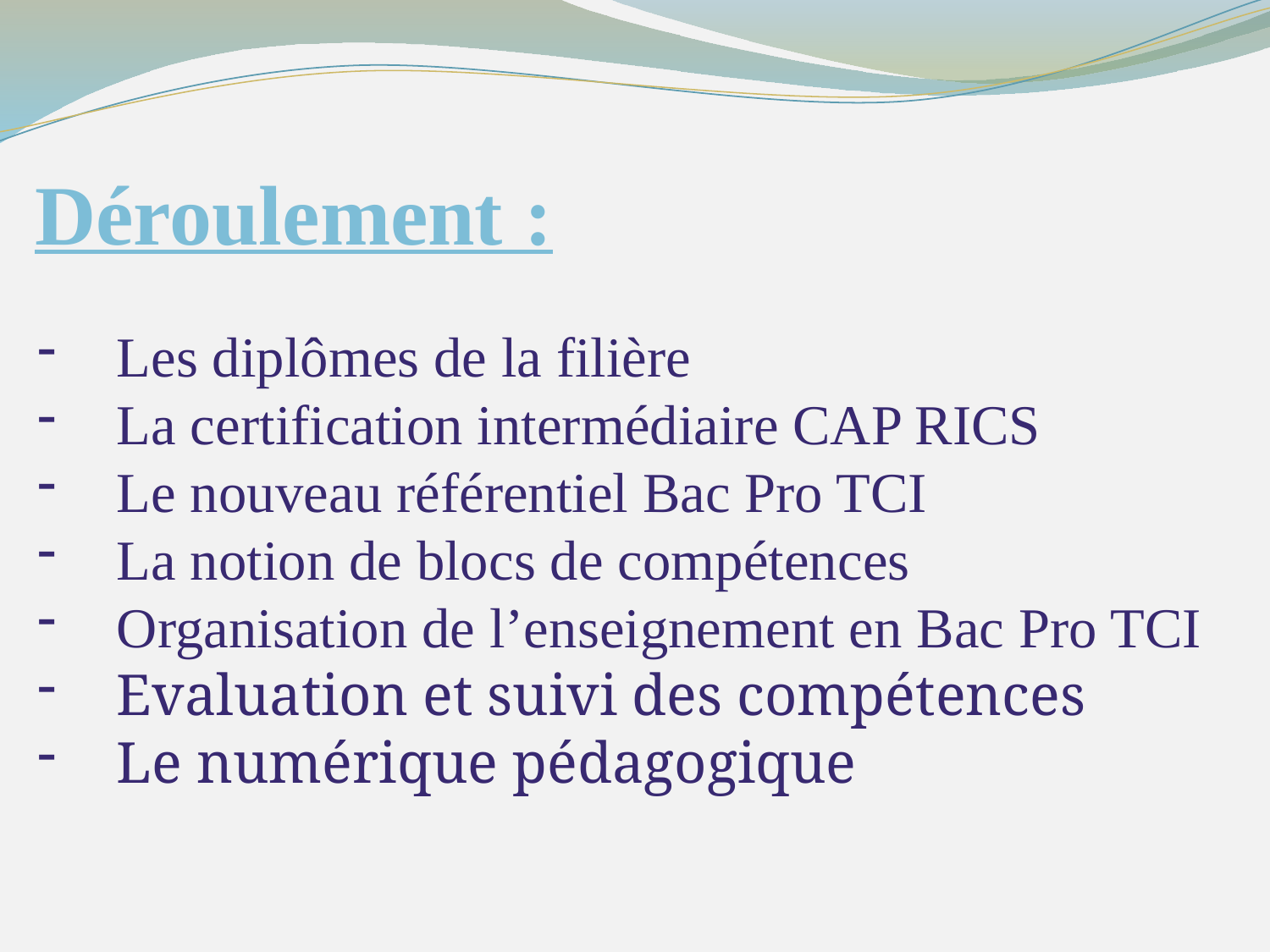

# Déroulement :
Les diplômes de la filière
La certification intermédiaire CAP RICS
Le nouveau référentiel Bac Pro TCI
La notion de blocs de compétences
Organisation de l’enseignement en Bac Pro TCI
Evaluation et suivi des compétences
Le numérique pédagogique